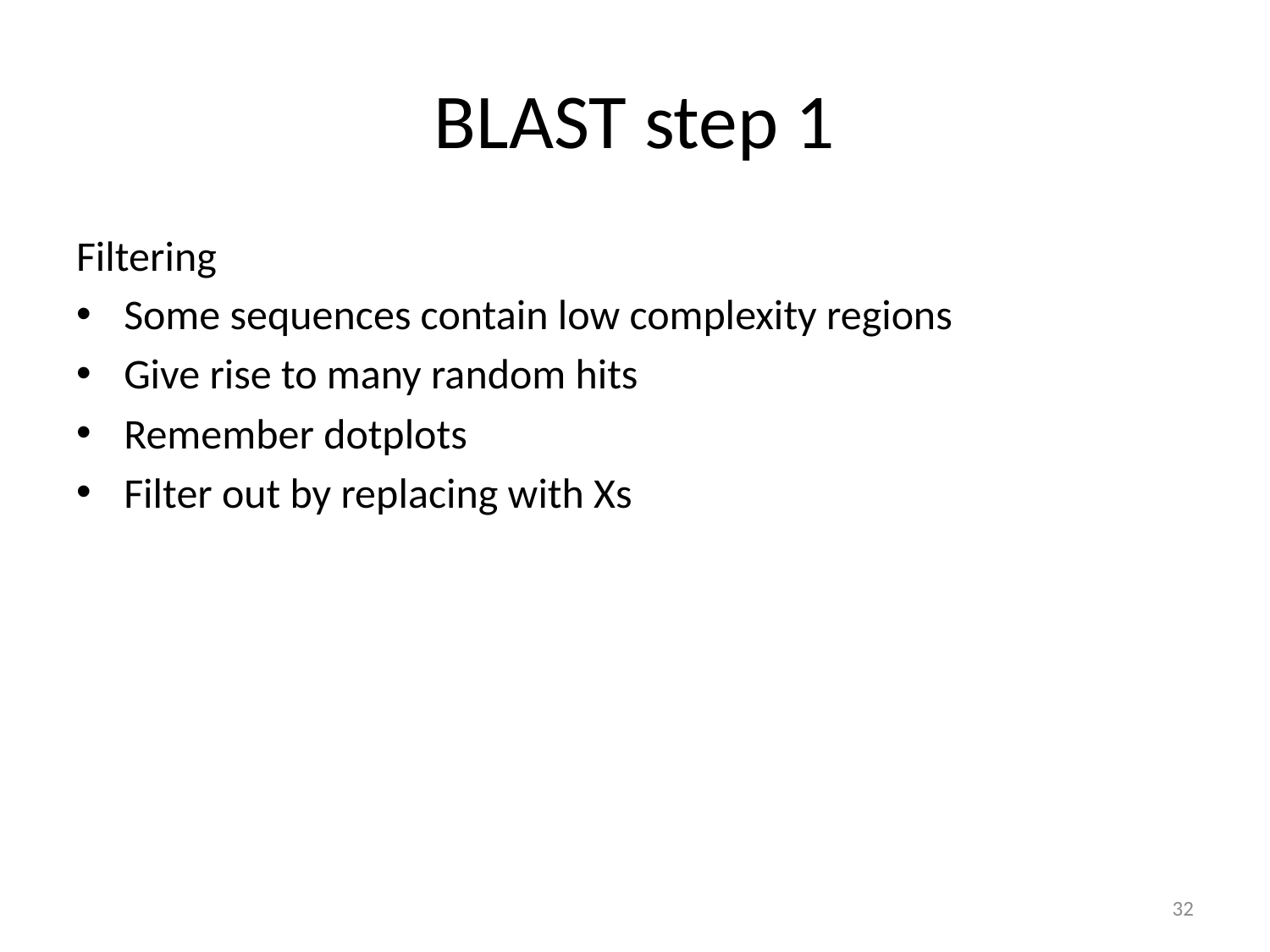

# BLAST step 1
Filtering
Some sequences contain low complexity regions
Give rise to many random hits
Remember dotplots
Filter out by replacing with Xs
32